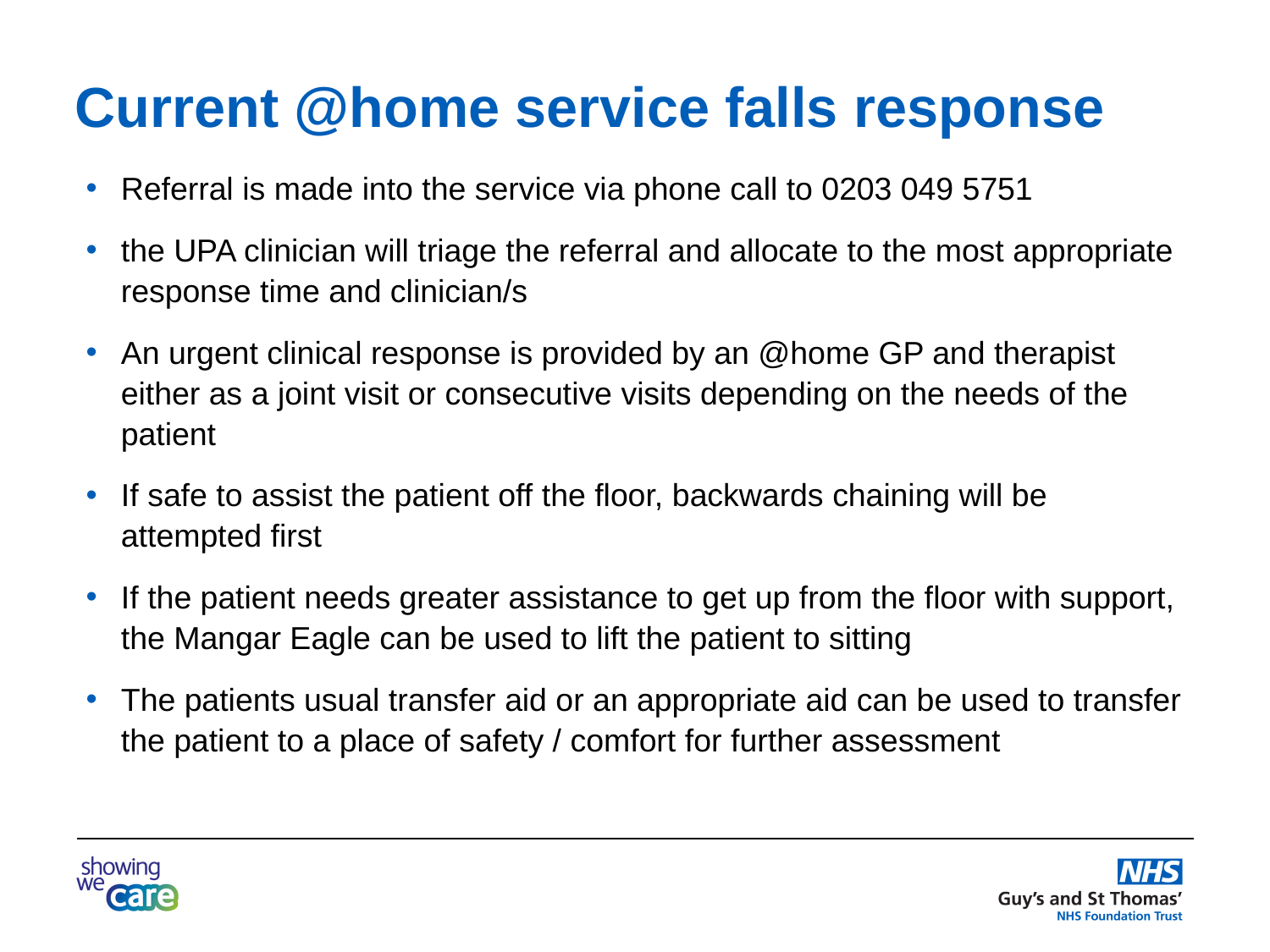

Current @home service falls response
Referral is made into the service via phone call to 0203 049 5751
the UPA clinician will triage the referral and allocate to the most appropriate response time and clinician/s
An urgent clinical response is provided by an @home GP and therapist either as a joint visit or consecutive visits depending on the needs of the patient
If safe to assist the patient off the floor, backwards chaining will be attempted first
If the patient needs greater assistance to get up from the floor with support, the Mangar Eagle can be used to lift the patient to sitting
The patients usual transfer aid or an appropriate aid can be used to transfer the patient to a place of safety / comfort for further assessment